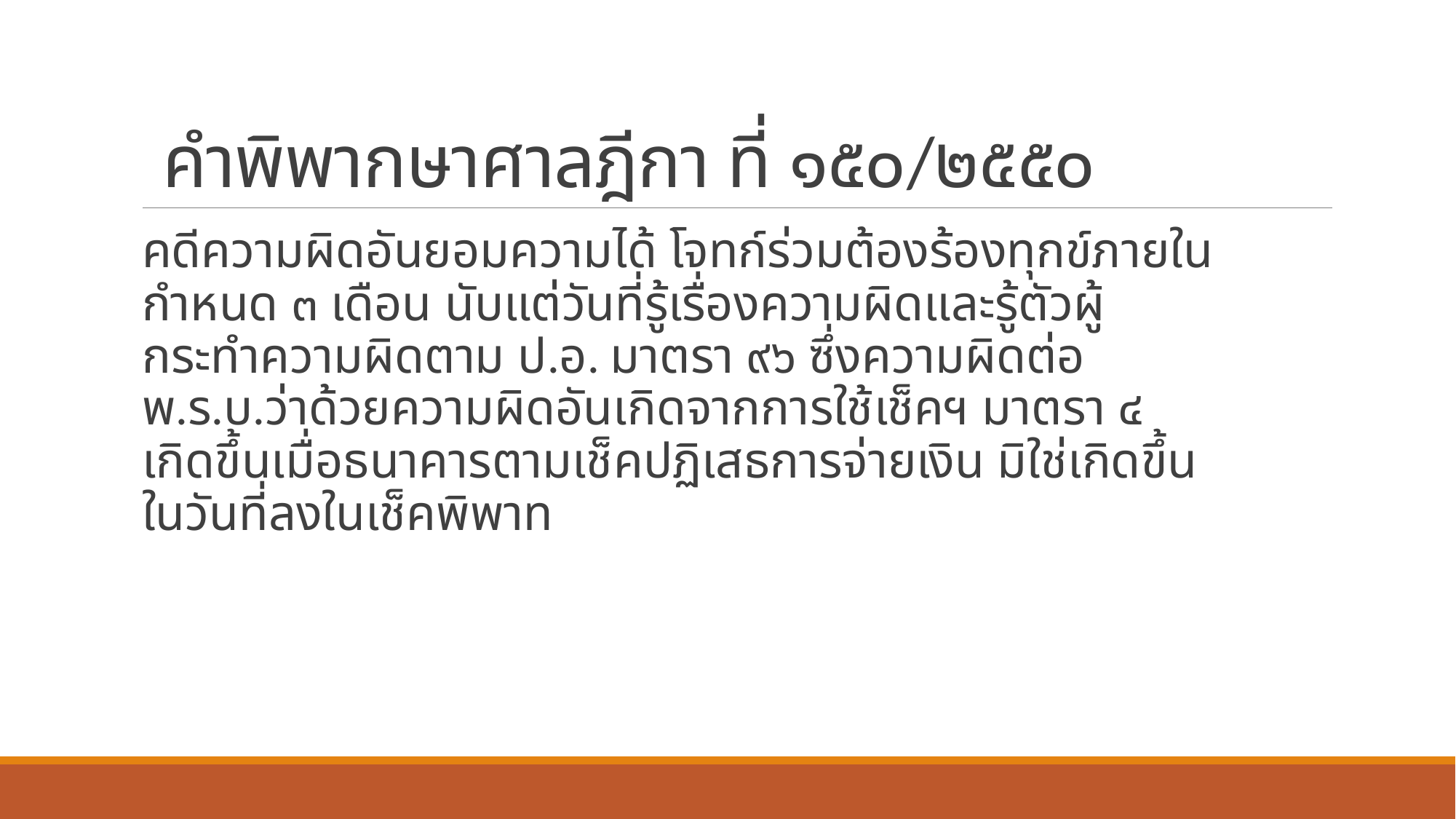

# คำพิพากษาศาลฎีกา ที่ ๑๕๐/๒๕๕๐
คดีความผิดอันยอมความได้ โจทก์ร่วมต้องร้องทุกข์ภายในกำหนด ๓ เดือน นับแต่วันที่รู้เรื่องความผิดและรู้ตัวผู้กระทำความผิดตาม ป.อ. มาตรา ๙๖ ซึ่งความผิดต่อ พ.ร.บ.ว่าด้วยความผิดอันเกิดจากการใช้เช็คฯ มาตรา ๔ เกิดขึ้นเมื่อธนาคารตามเช็คปฏิเสธการจ่ายเงิน มิใช่เกิดขึ้นในวันที่ลงในเช็คพิพาท